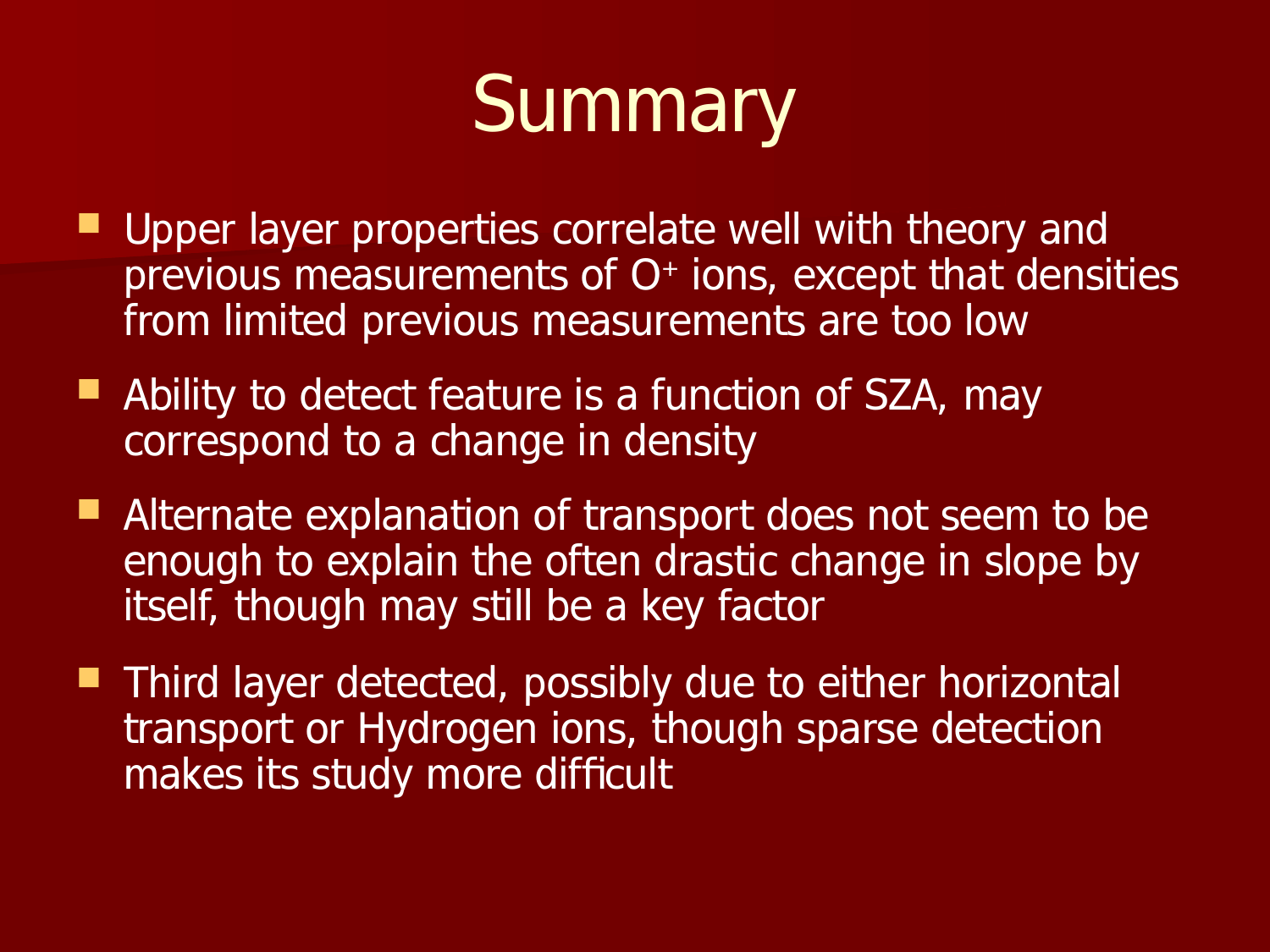

# Summary
Upper layer properties correlate well with theory and previous measurements of O+ ions, except that densities from limited previous measurements are too low

Ability to detect feature is a function of SZA, may correspond to a change in density

Alternate explanation of transport does not seem to be enough to explain the often drastic change in slope by itself, though may still be a key factor

Third layer detected, possibly due to either horizontal transport or Hydrogen ions, though sparse detection makes its study more difficult